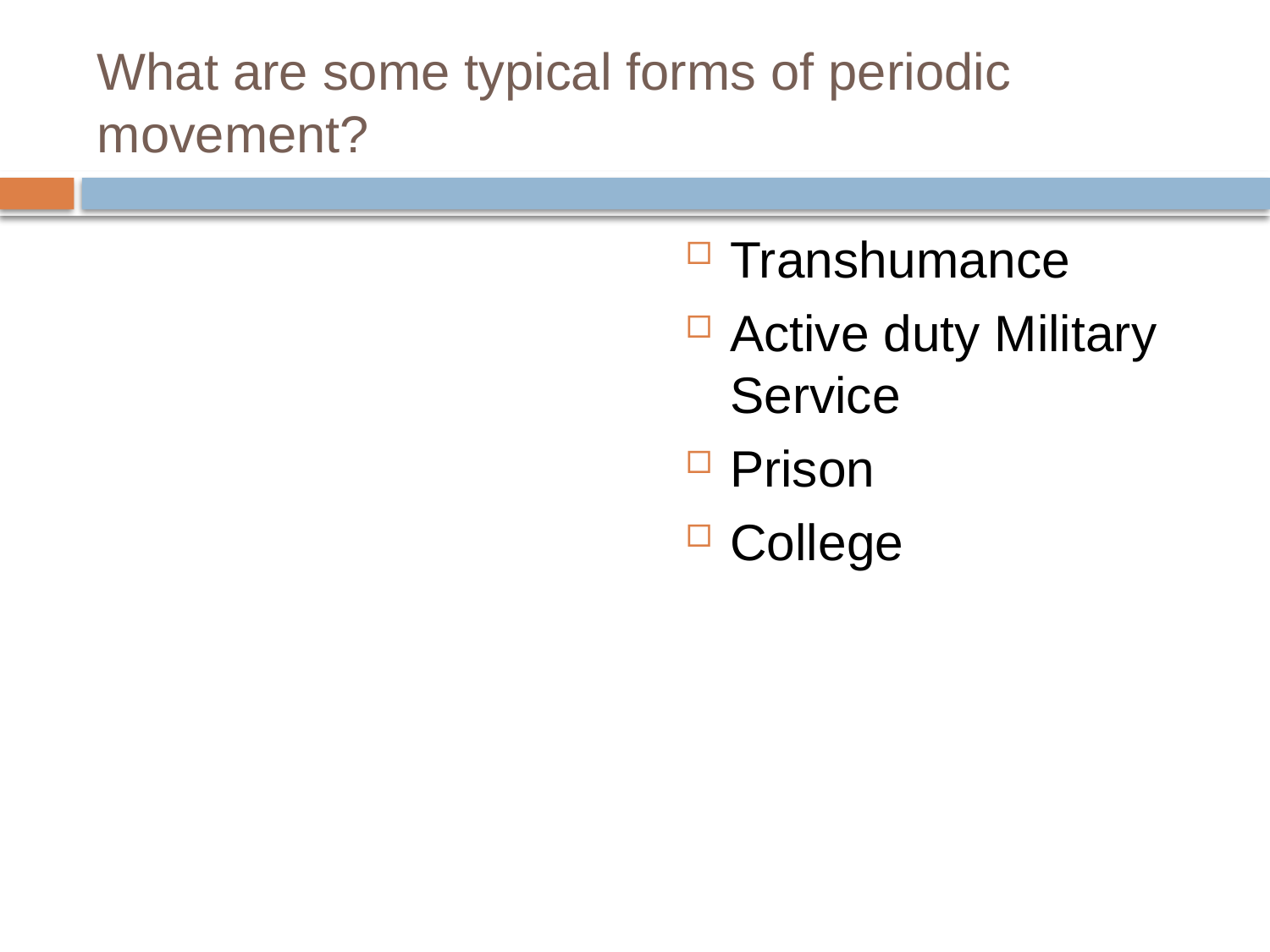

# What are some typical forms of periodic movement?

Transhumance
Active duty Military Service
Prison
College